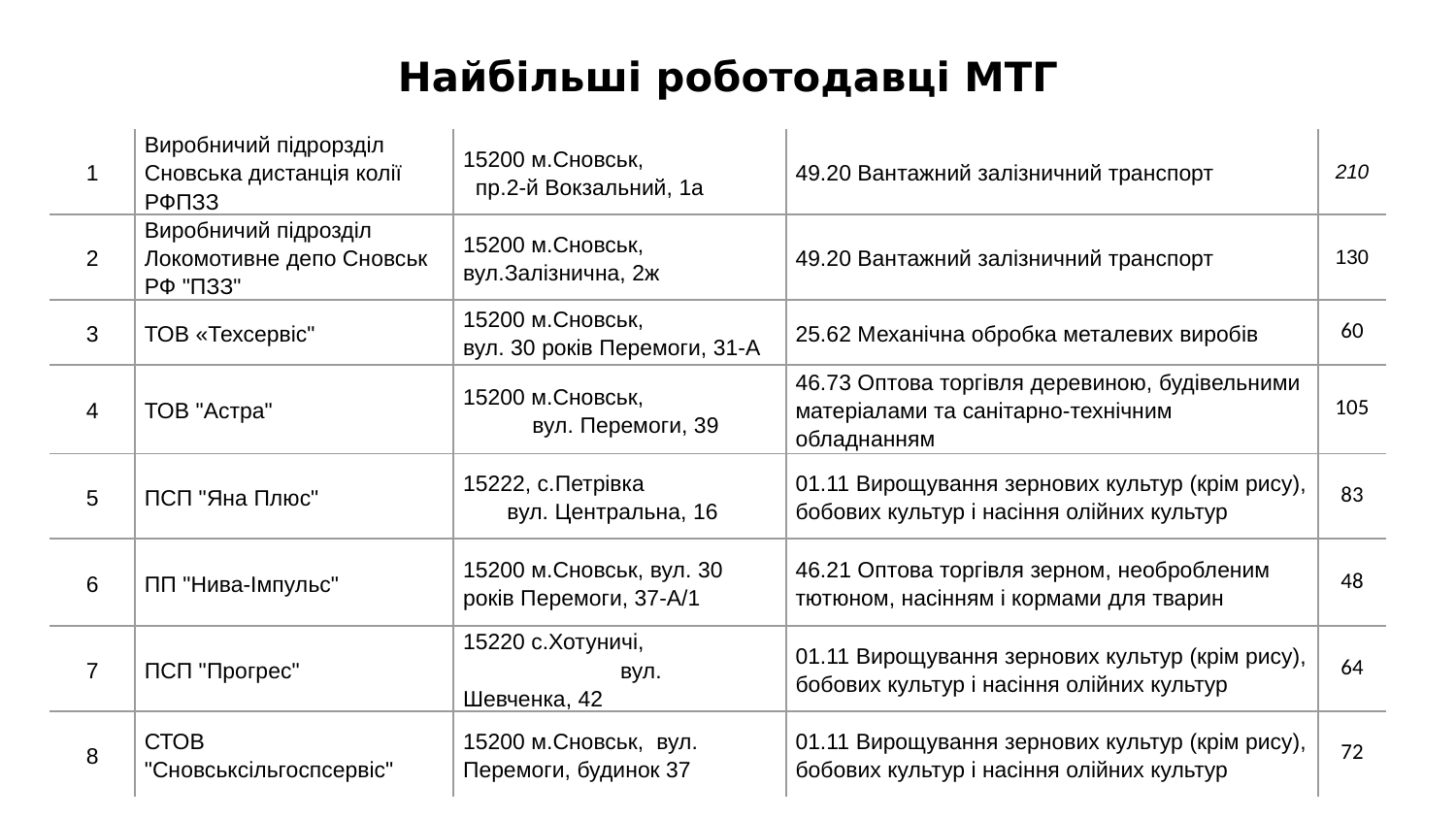

# Найбільші роботодавці МТГ
| 1 | Виробничий підрорзділ Сновська дистанція колії РФПЗЗ | 15200 м.Сновськ, пр.2-й Вокзальний, 1а | 49.20 Вантажний залізничний транспорт | 210 |
| --- | --- | --- | --- | --- |
| 2 | Виробничий підрозділ Локомотивне депо Сновськ РФ "ПЗЗ" | 15200 м.Сновськ, вул.Залізнична, 2ж | 49.20 Вантажний залізничний транспорт | 130 |
| 3 | ТОВ «Техсервіс" | 15200 м.Сновськ, вул. 30 років Перемоги, 31-А | 25.62 Механічна обробка металевих виробів | 60 |
| 4 | ТОВ "Астра" | 15200 м.Сновськ, вул. Перемоги, 39 | 46.73 Оптова торгівля деревиною, будівельними матеріалами та санітарно-технічним обладнанням | 105 |
| 5 | ПСП "Яна Плюс" | 15222, с.Петрівка вул. Центральна, 16 | 01.11 Вирощування зернових культур (крім рису), бобових культур і насіння олійних культур | 83 |
| 6 | ПП "Нива-Імпульс" | 15200 м.Сновськ, вул. 30 років Перемоги, 37-А/1 | 46.21 Оптова торгівля зерном, необробленим тютюном, насінням і кормами для тварин | 48 |
| 7 | ПСП "Прогрес" | 15220 с.Хотуничі, вул. Шевченка, 42 | 01.11 Вирощування зернових культур (крім рису), бобових культур і насіння олійних культур | 64 |
| 8 | СТОВ "Сновськсільгоспсервіс" | 15200 м.Сновськ, вул. Перемоги, будинок 37 | 01.11 Вирощування зернових культур (крім рису), бобових культур і насіння олійних культур | 72 |